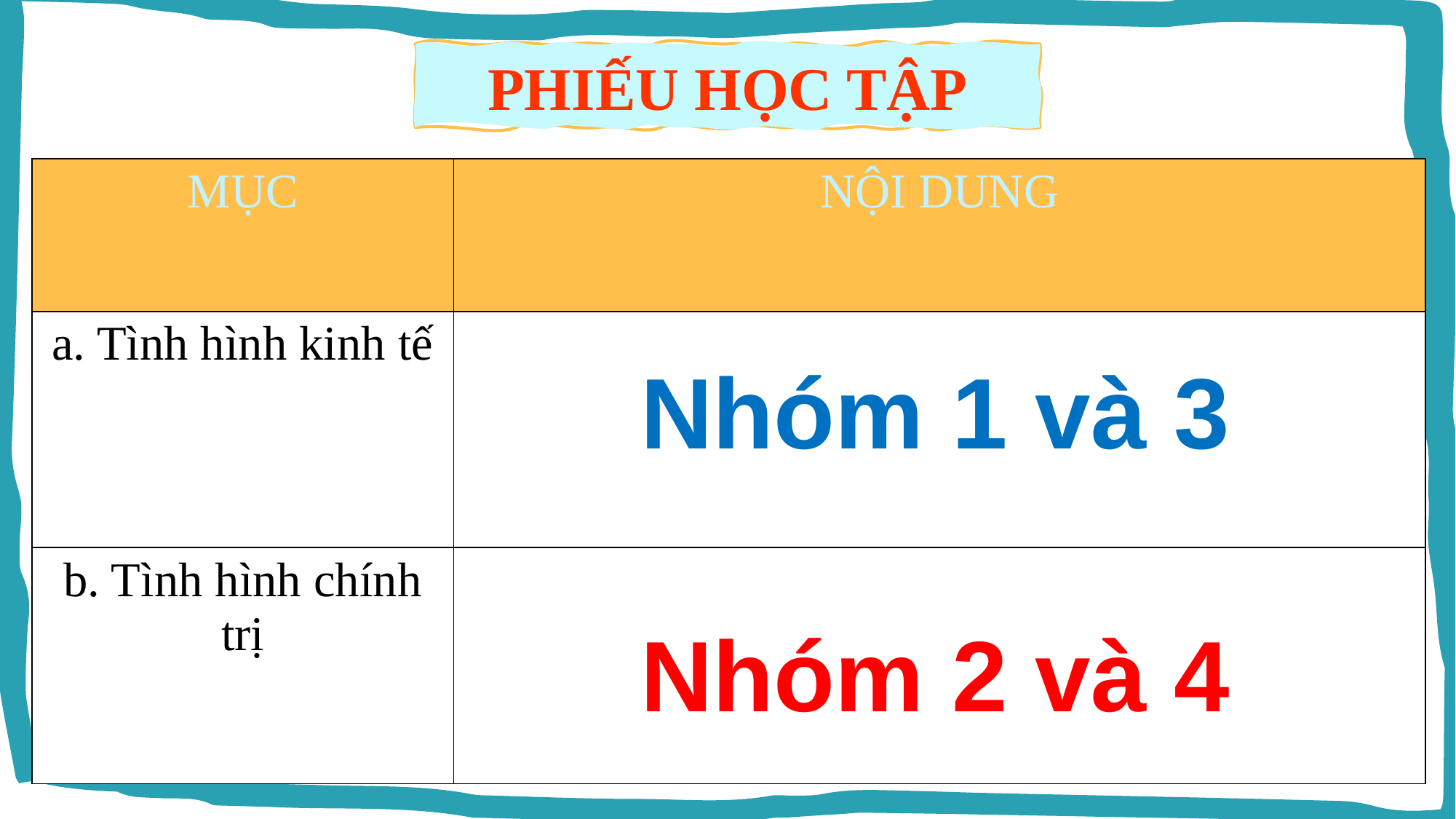

Quý thầy cô có nhu cầu về các bài giảng PowerPoint và giáo án word lịch sử từ khối 6-12.
Vui lòng liên hệ số điện thoại 0981457911 (cũng là số Zalo).
Ngoài ra còn hỗ trợ về SKKN, biện pháp thi GVG và thao giảng, chuyên đề.
Page: https://www.facebook.com/groups/baigianglichsu

PHIẾU HỌC TẬP
| MỤC | NỘI DUNG |
| --- | --- |
| a. Tình hình kinh tế |  |
| b. Tình hình chính trị |  |
Nhóm 1 và 3
Nhóm 2 và 4